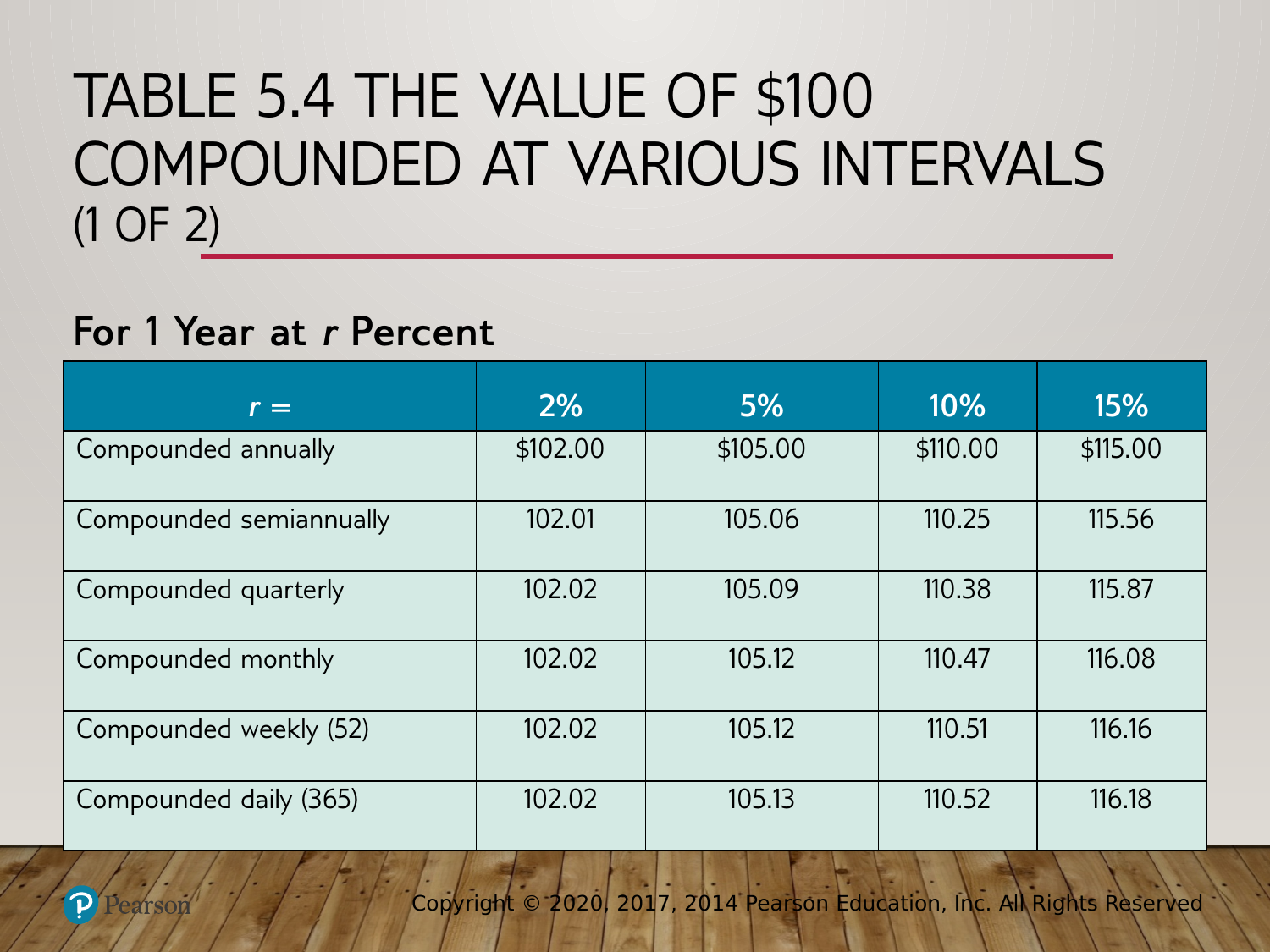

# Table 5.4 The Value of $100 Compounded at Various Intervals (1 of 2)
For 1 Year at r Percent
| r = | 2% | 5% | 10% | 15% |
| --- | --- | --- | --- | --- |
| Compounded annually | $102.00 | $105.00 | $110.00 | $115.00 |
| Compounded semiannually | 102.01 | 105.06 | 110.25 | 115.56 |
| Compounded quarterly | 102.02 | 105.09 | 110.38 | 115.87 |
| Compounded monthly | 102.02 | 105.12 | 110.47 | 116.08 |
| Compounded weekly (52) | 102.02 | 105.12 | 110.51 | 116.16 |
| Compounded daily (365) | 102.02 | 105.13 | 110.52 | 116.18 |